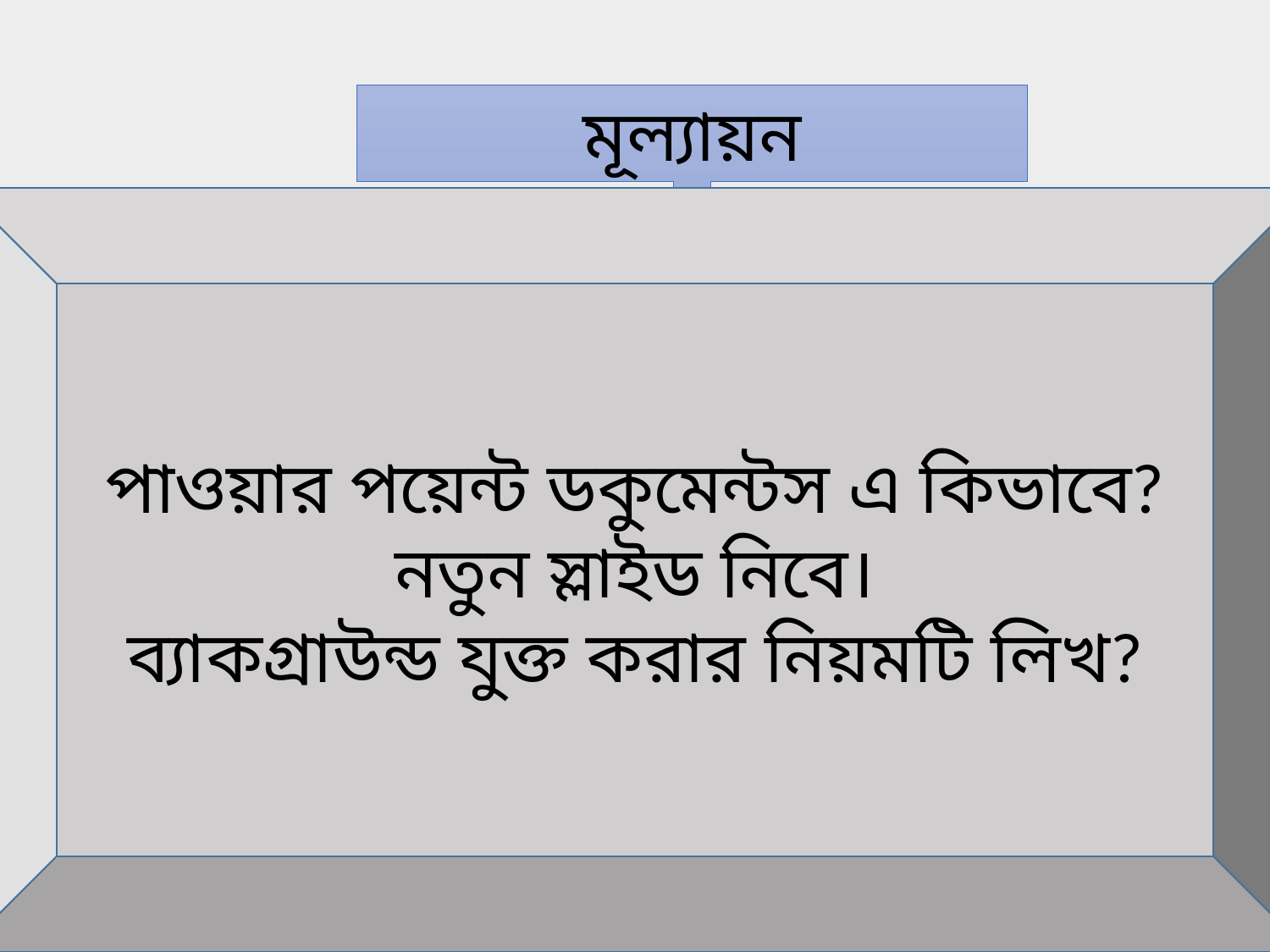

মূল্যায়ন
পাওয়ার পয়েন্ট ডকুমেন্টস এ কিভাবে? নতুন স্লাইড নিবে।
ব্যাকগ্রাউন্ড যুক্ত করার নিয়মটি লিখ?